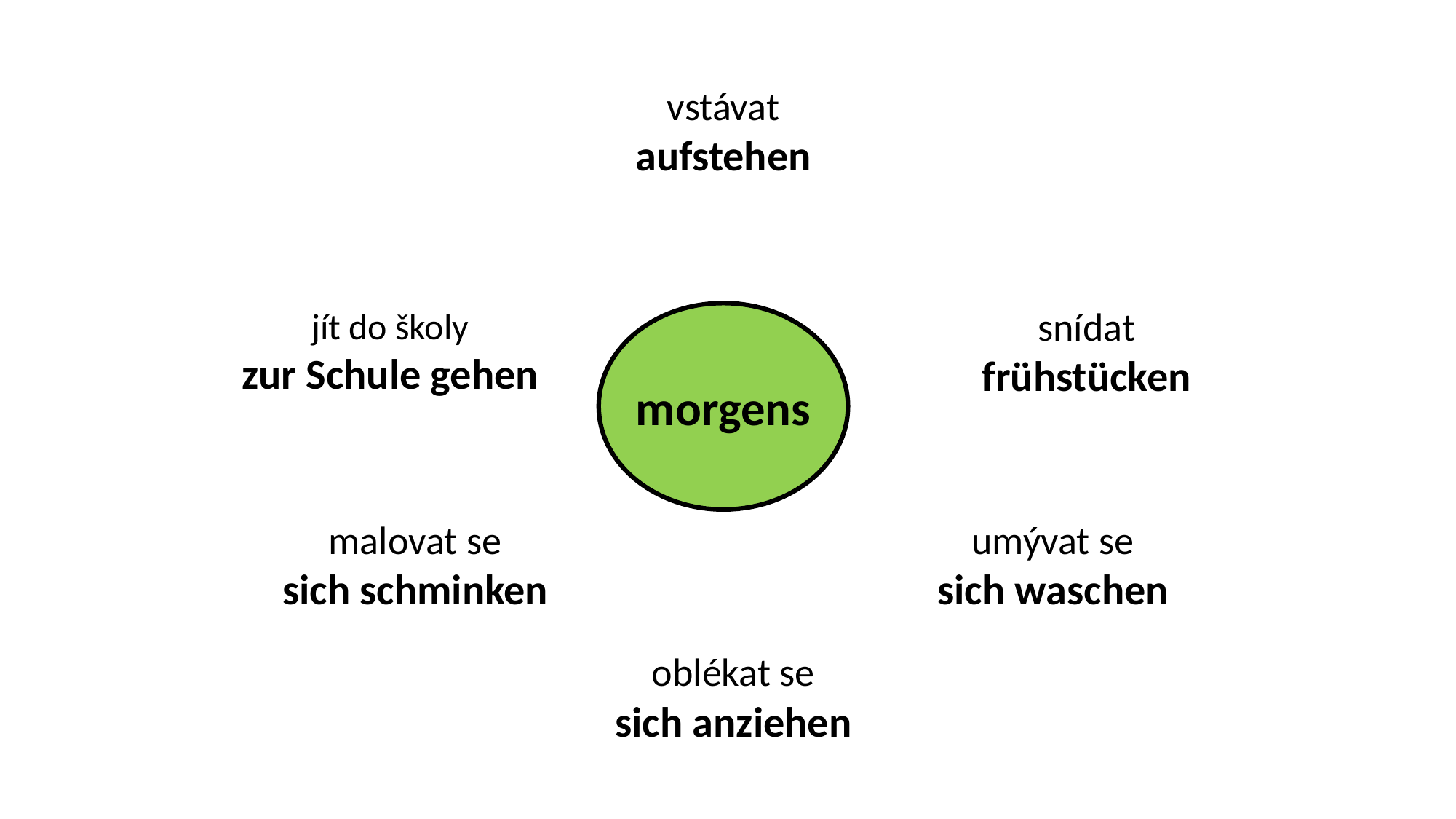

vstávat
aufstehen
snídat
frühstücken
jít do školy
zur Schule gehen

morgens
malovat se
sich schminken
umývat se
sich waschen
oblékat se
sich anziehen